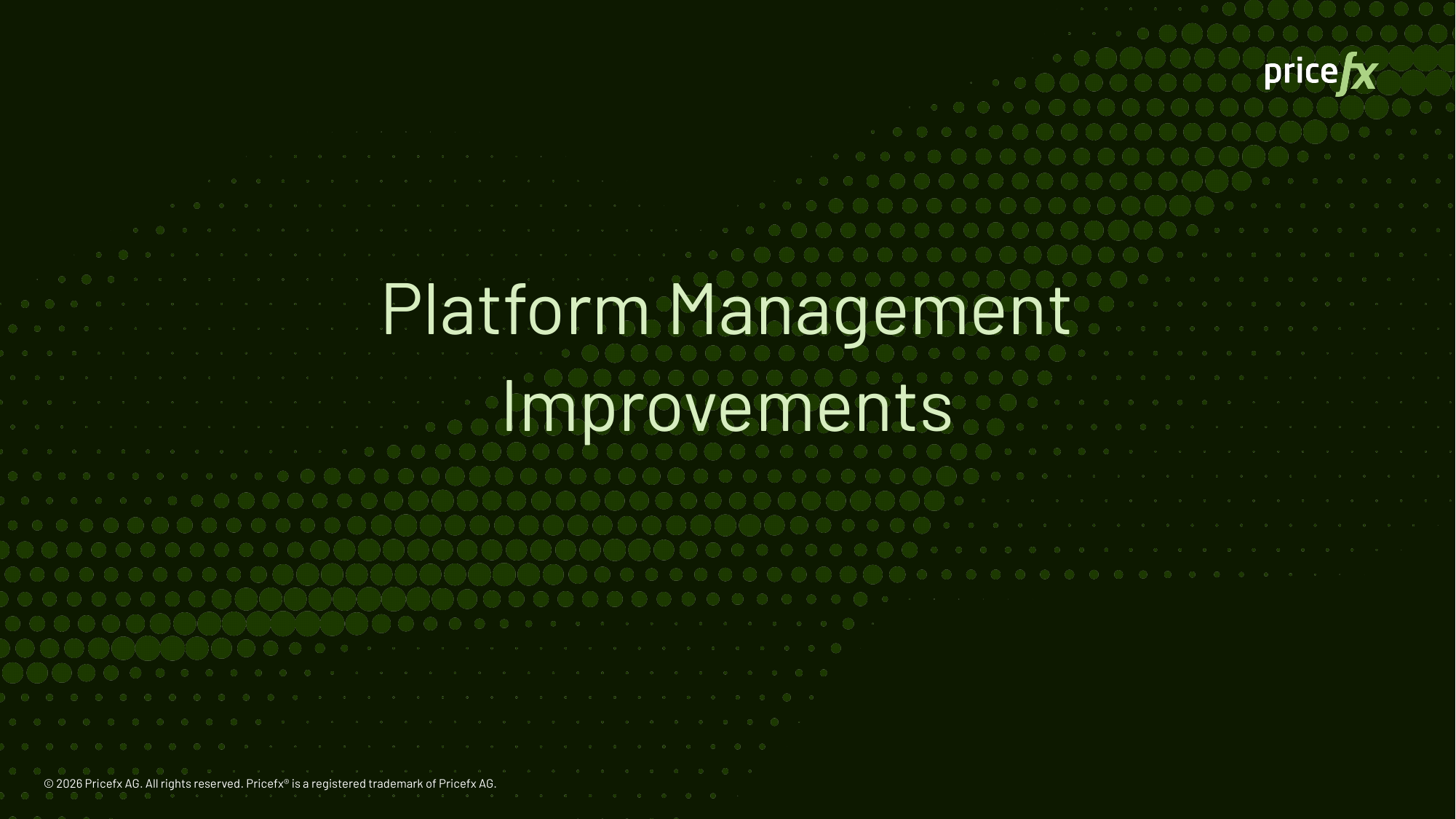

# Platform Management
Improvements
© 2026 Pricefx AG. All rights reserved. Pricefx® is a registered trademark of Pricefx AG.